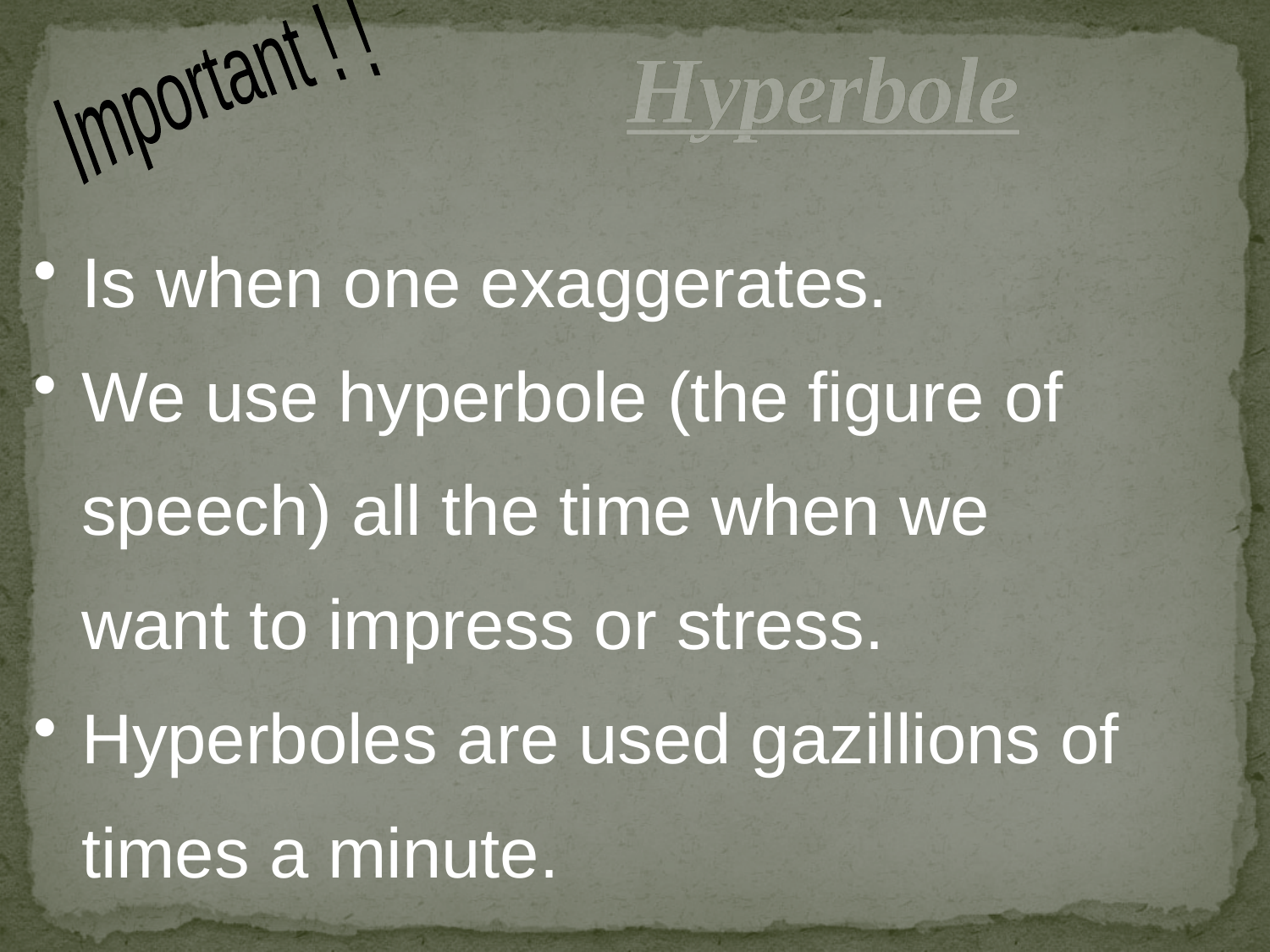

# Hyperbole
Important ! !
Is when one exaggerates.
We use hyperbole (the figure of speech) all the time when we want to impress or stress.
Hyperboles are used gazillions of times a minute.